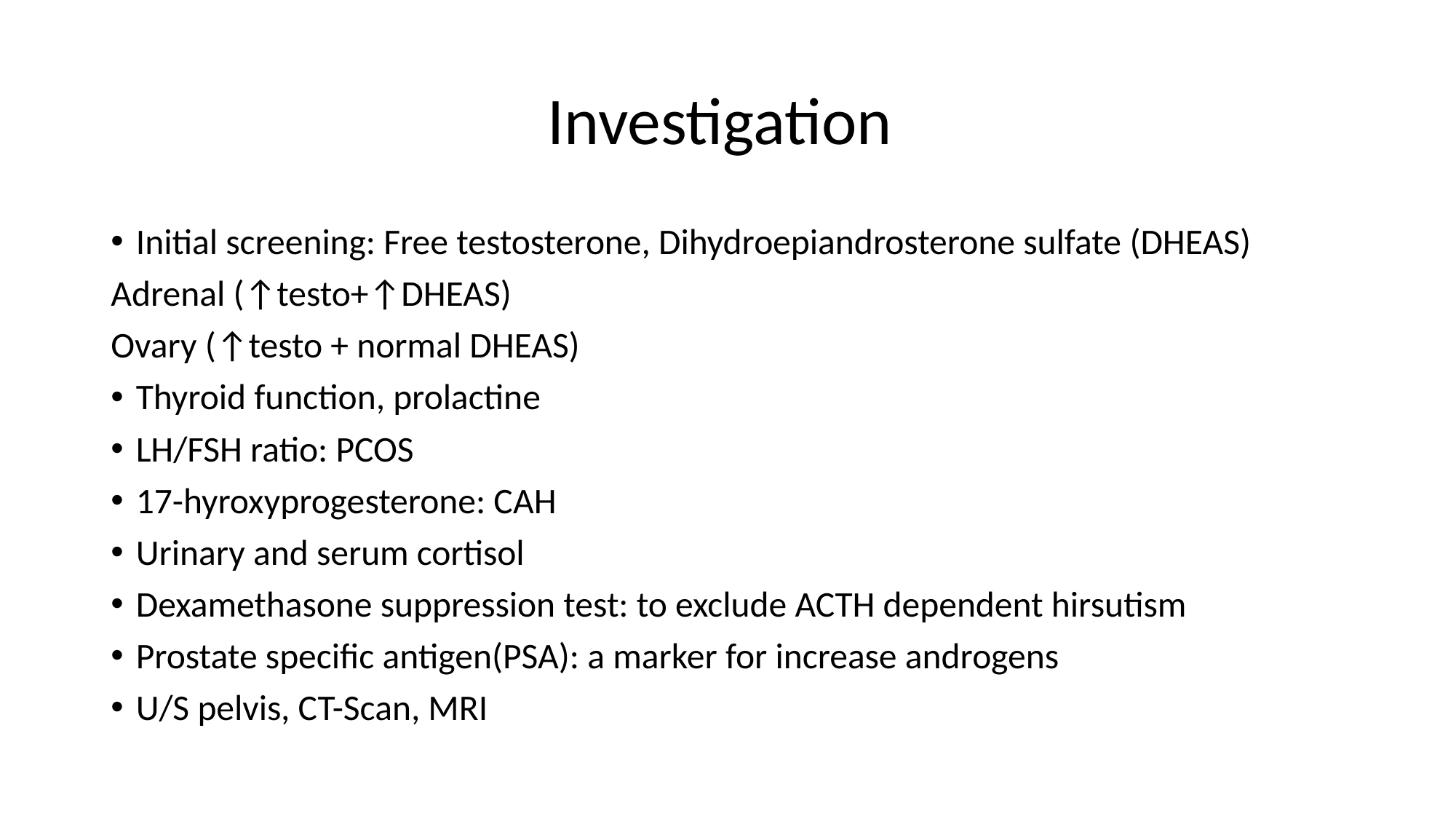

# Investigation
Initial screening: Free testosterone, Dihydroepiandrosterone sulfate (DHEAS)
Adrenal (↑testo+↑DHEAS)
Ovary (↑testo + normal DHEAS)
Thyroid function, prolactine
LH/FSH ratio: PCOS
17-hyroxyprogesterone: CAH
Urinary and serum cortisol
Dexamethasone suppression test: to exclude ACTH dependent hirsutism
Prostate specific antigen(PSA): a marker for increase androgens
U/S pelvis, CT-Scan, MRI